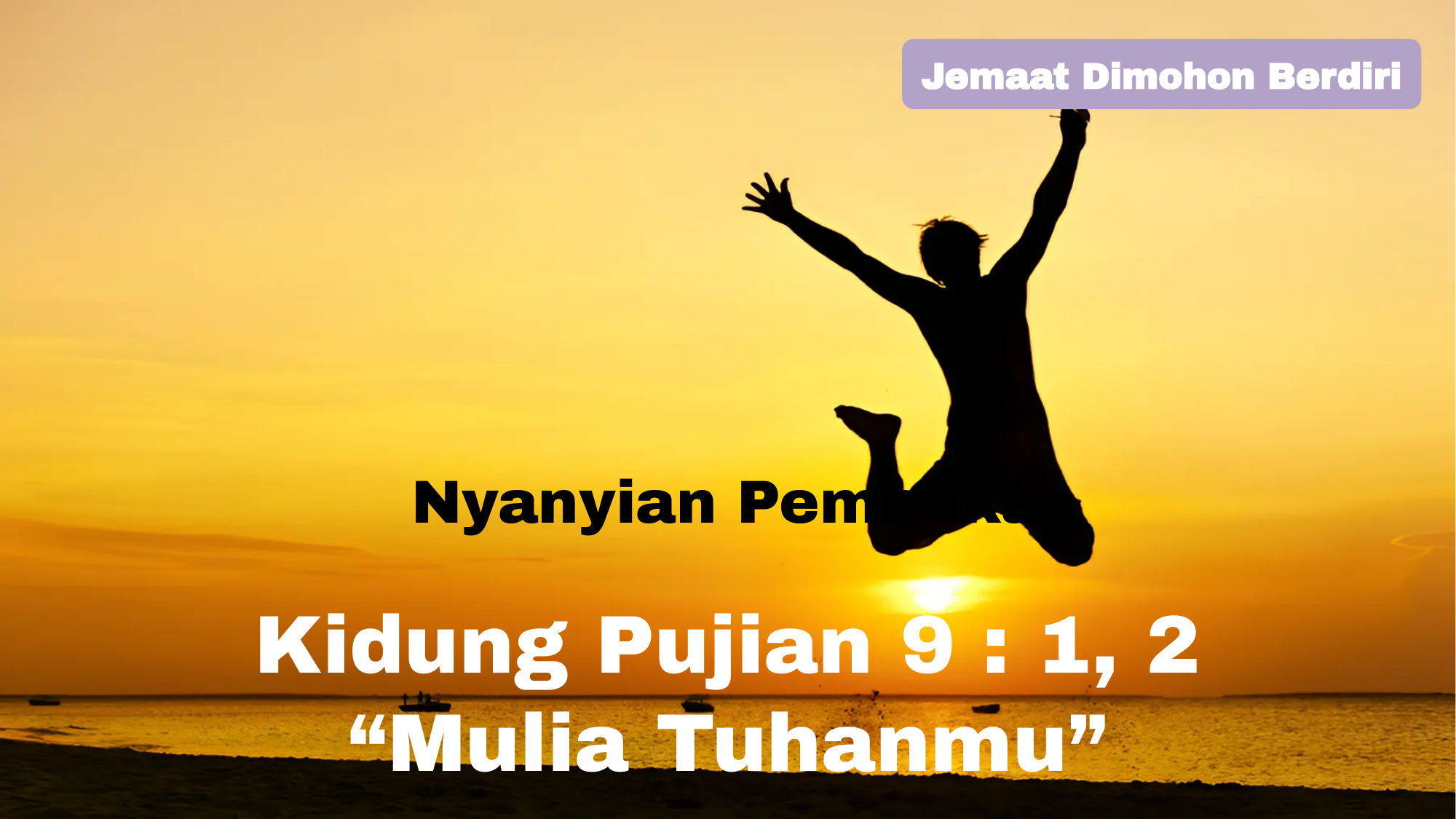

Jemaat Dimohon Berdiri
Nyanyian Pembuka
Kidung Pujian 9 : 1, 2
“Mulia Tuhanmu”